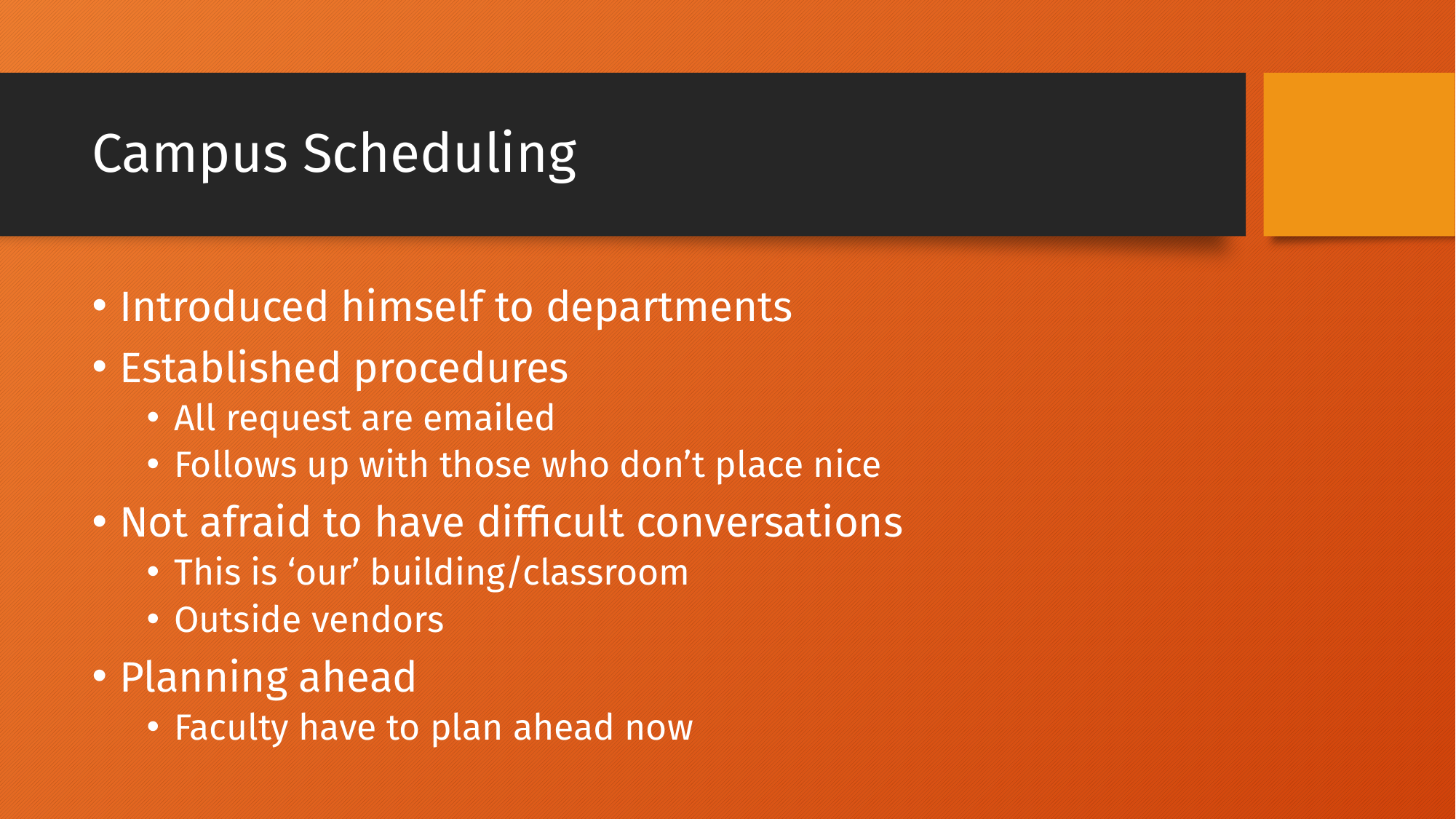

# Campus Scheduling
Introduced himself to departments
Established procedures
All request are emailed
Follows up with those who don’t place nice
Not afraid to have difficult conversations
This is ‘our’ building/classroom
Outside vendors
Planning ahead
Faculty have to plan ahead now